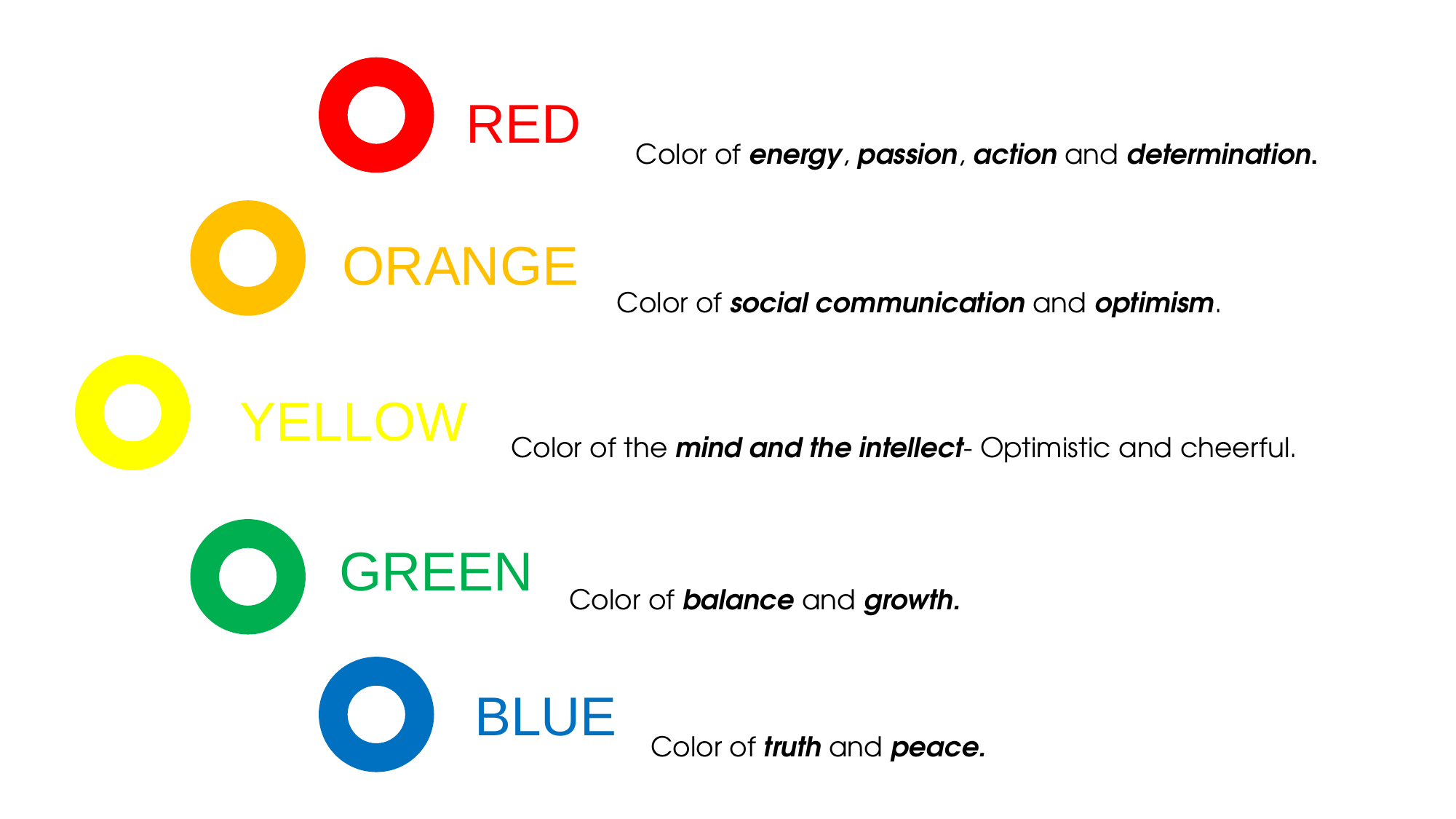

RED
Color of energy, passion, action and determination.

ORANGE
Color of social communication and optimism.

YELLOW
Color of the mind and the intellect- Optimistic and cheerful.

GREEN
Color of balance and growth.

BLUE
Color of truth and peace.